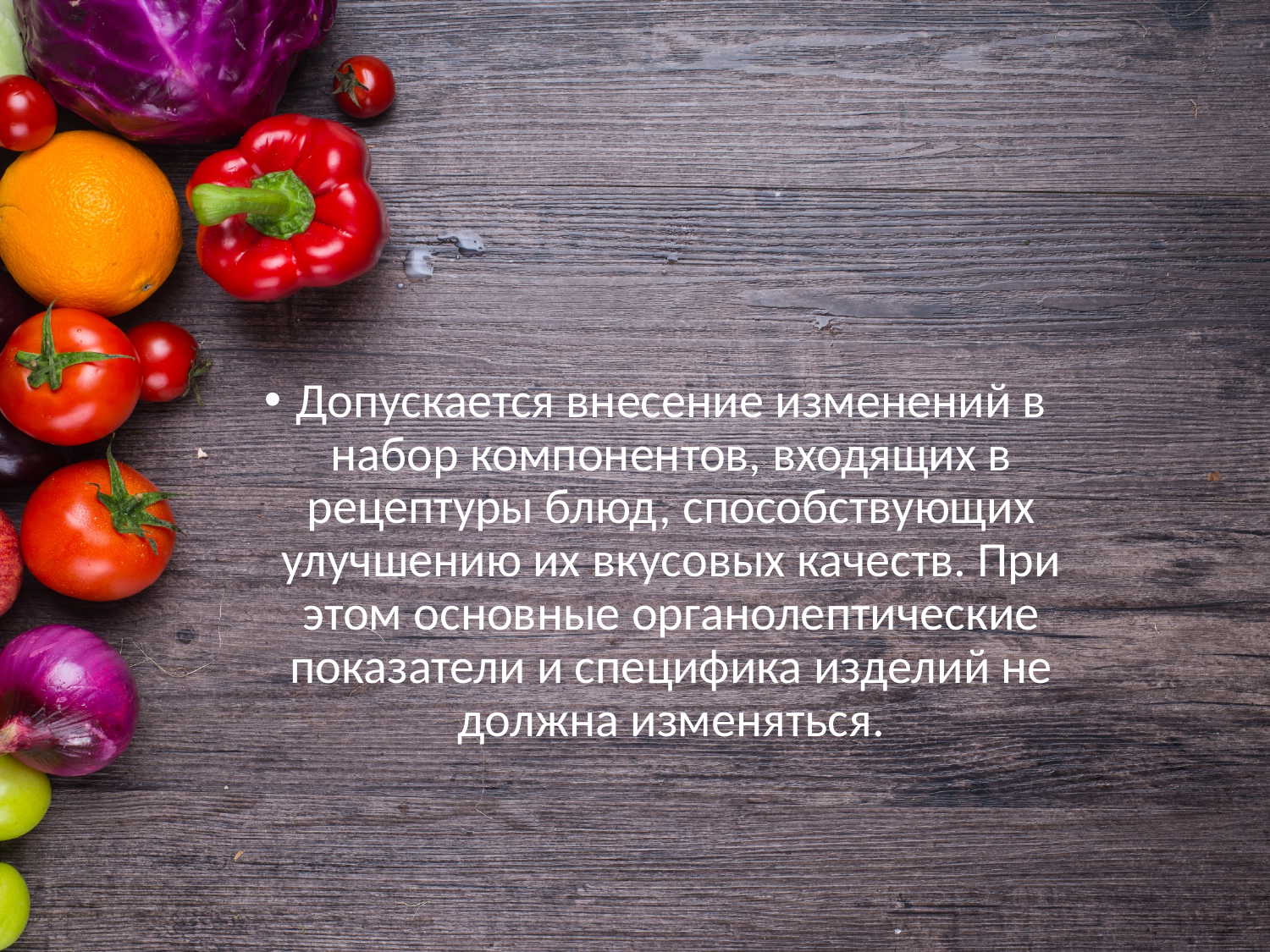

Допускается внесение изменений в набор компонентов, входящих в рецептуры блюд, способствующих улучшению их вкусовых качеств. При этом основные органолептические показатели и специфика изделий не должна изменяться.